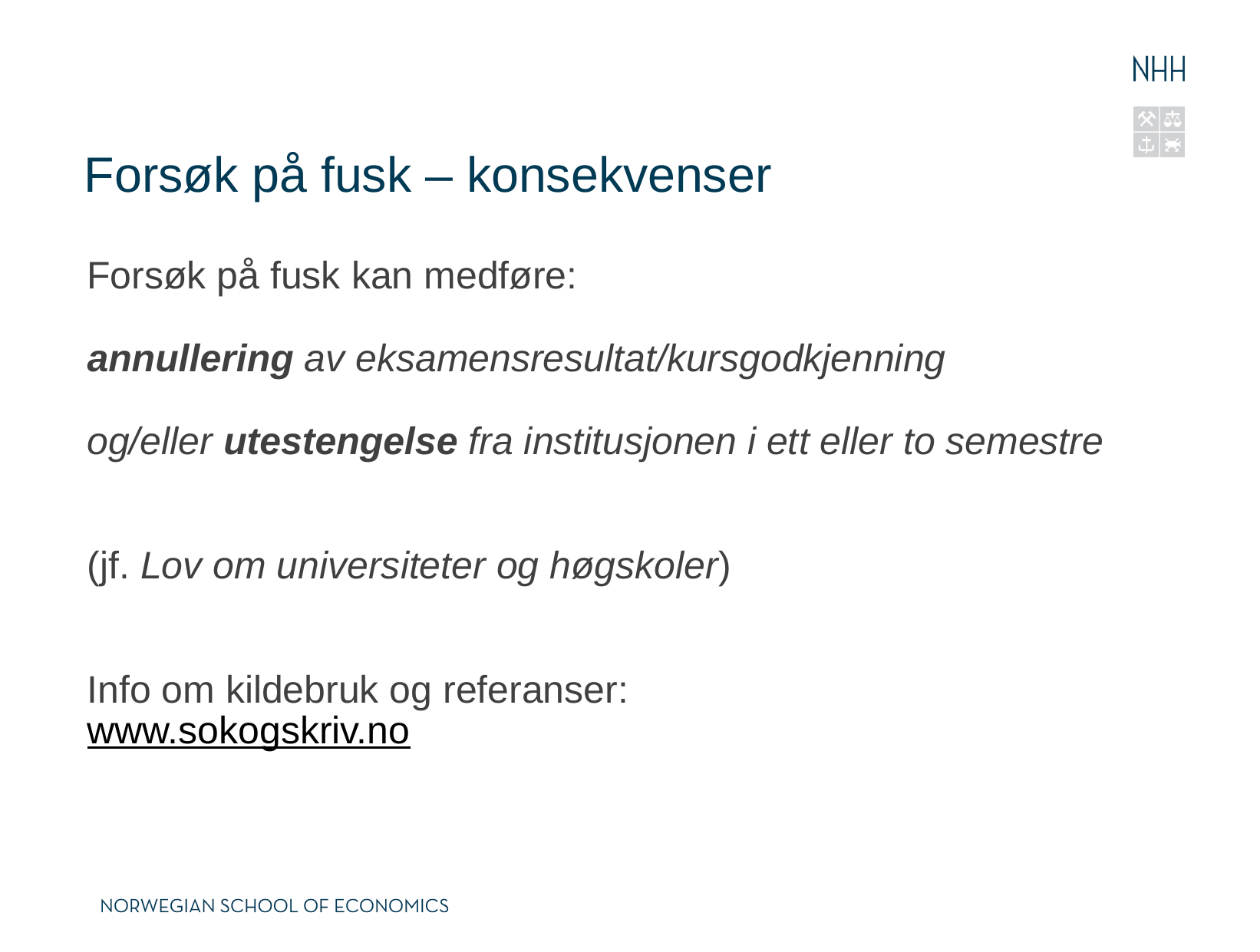

# Forsøk på fusk – konsekvenser
Forsøk på fusk kan medføre:

annullering av eksamensresultat/kursgodkjenning

og/eller utestengelse fra institusjonen i ett eller to semestre

(jf. Lov om universiteter og høgskoler)

Info om kildebruk og referanser:
www.sokogskriv.no